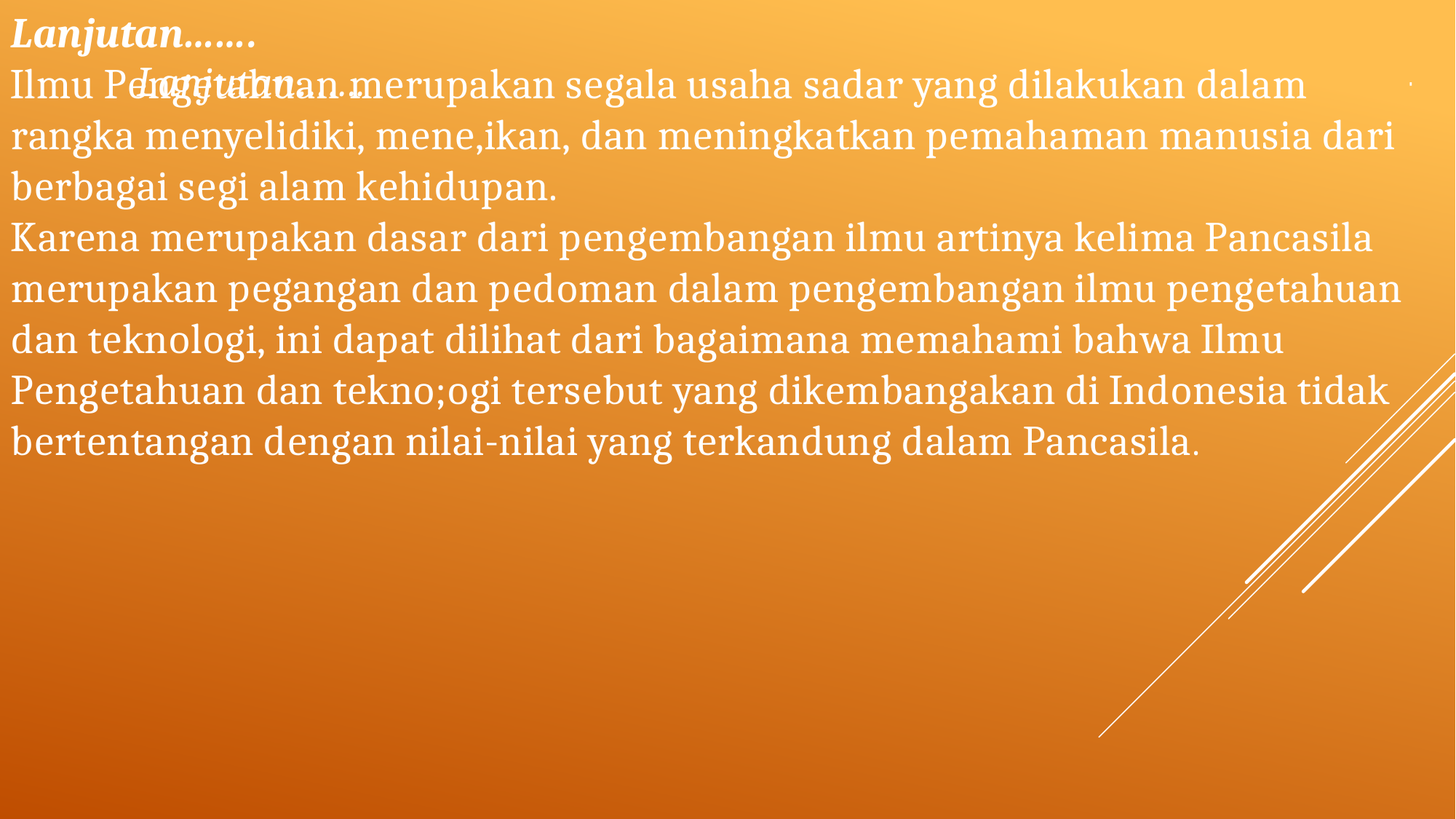

Lanjutan…….
Ilmu Pengetahuan merupakan segala usaha sadar yang dilakukan dalam rangka menyelidiki, mene,ikan, dan meningkatkan pemahaman manusia dari berbagai segi alam kehidupan.
Karena merupakan dasar dari pengembangan ilmu artinya kelima Pancasila merupakan pegangan dan pedoman dalam pengembangan ilmu pengetahuan dan teknologi, ini dapat dilihat dari bagaimana memahami bahwa Ilmu Pengetahuan dan tekno;ogi tersebut yang dikembangakan di Indonesia tidak bertentangan dengan nilai-nilai yang terkandung dalam Pancasila.
 Lanjutan…….
.